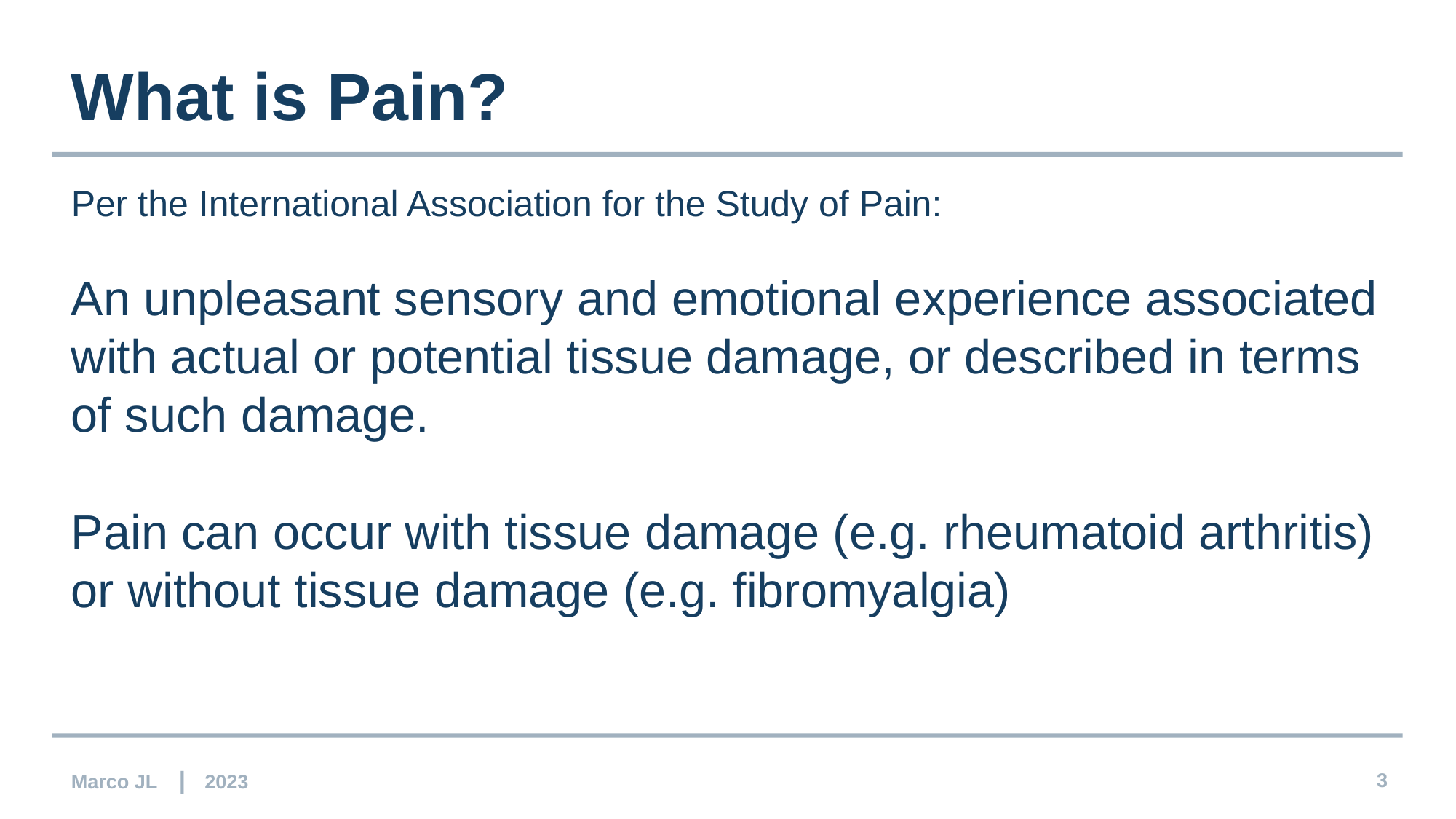

What is Pain?
Per the International Association for the Study of Pain:

An unpleasant sensory and emotional experience associated with actual or potential tissue damage, or described in terms of such damage.

Pain can occur with tissue damage (e.g. rheumatoid arthritis) or without tissue damage (e.g. fibromyalgia)

Marco JL    |   2023
3